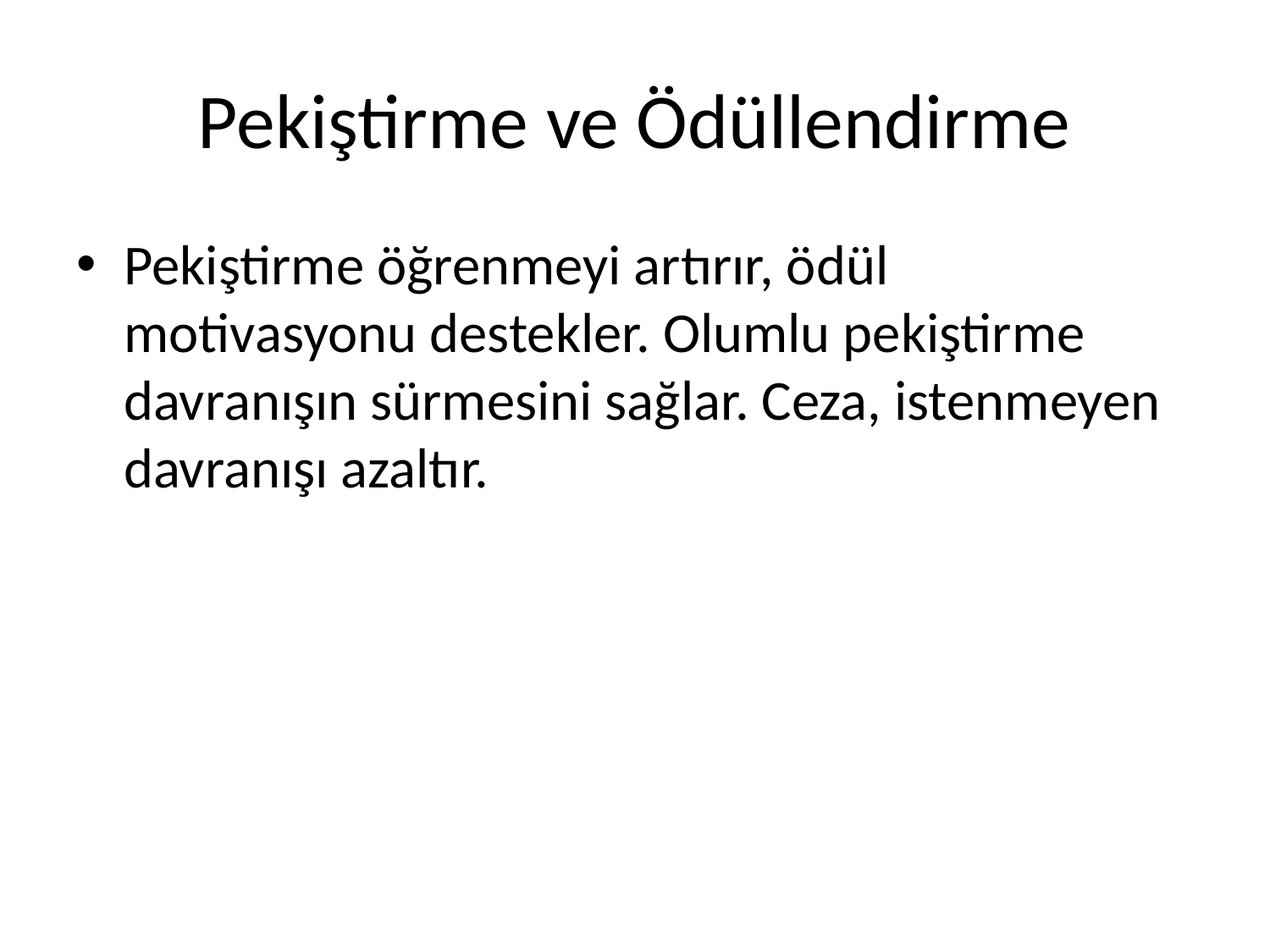

# Pekiştirme ve Ödüllendirme
Pekiştirme öğrenmeyi artırır, ödül motivasyonu destekler. Olumlu pekiştirme davranışın sürmesini sağlar. Ceza, istenmeyen davranışı azaltır.